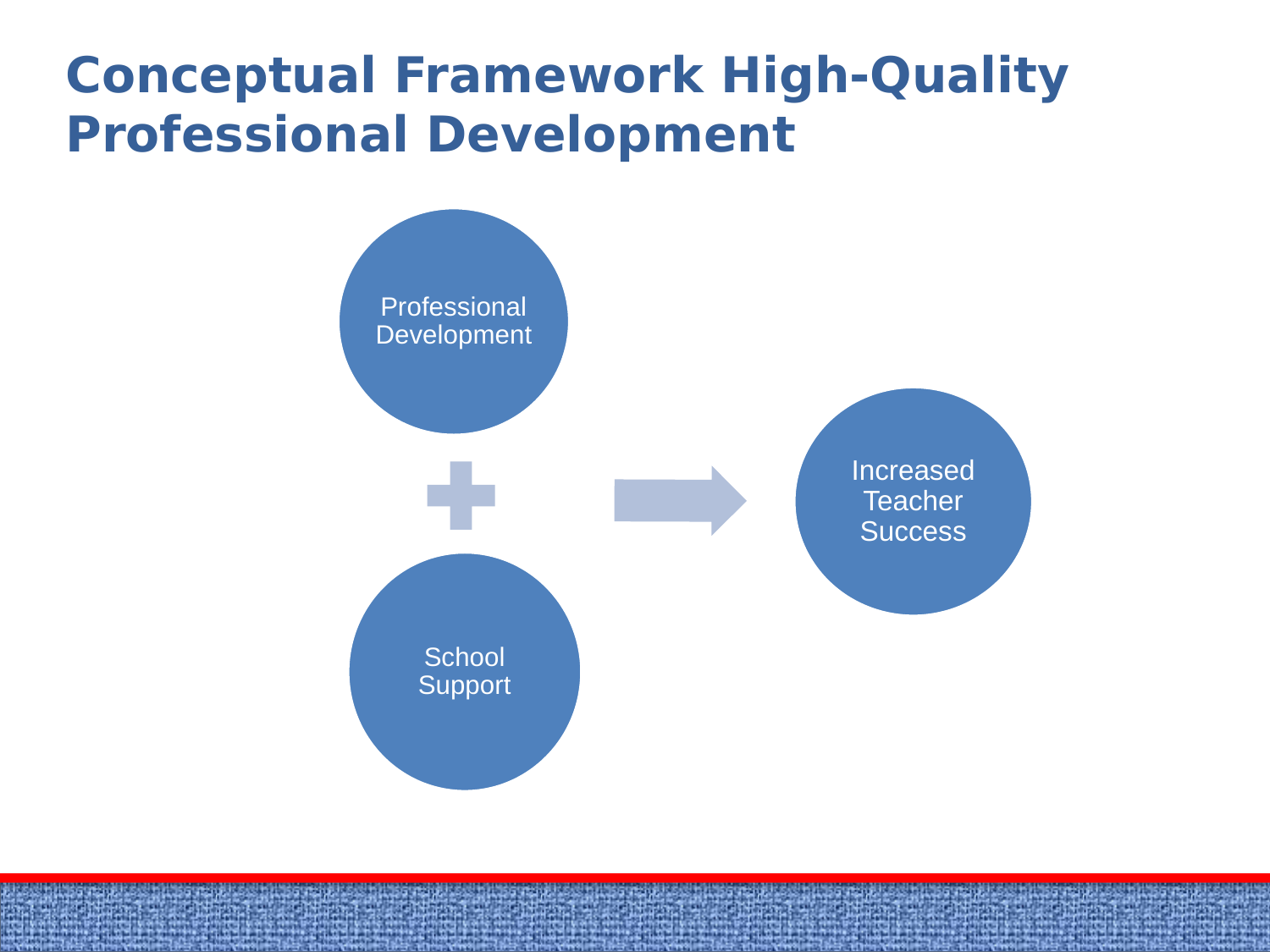

# Conceptual Framework High-Quality Professional Development
Professional Development

School Support

Increased Teacher Success